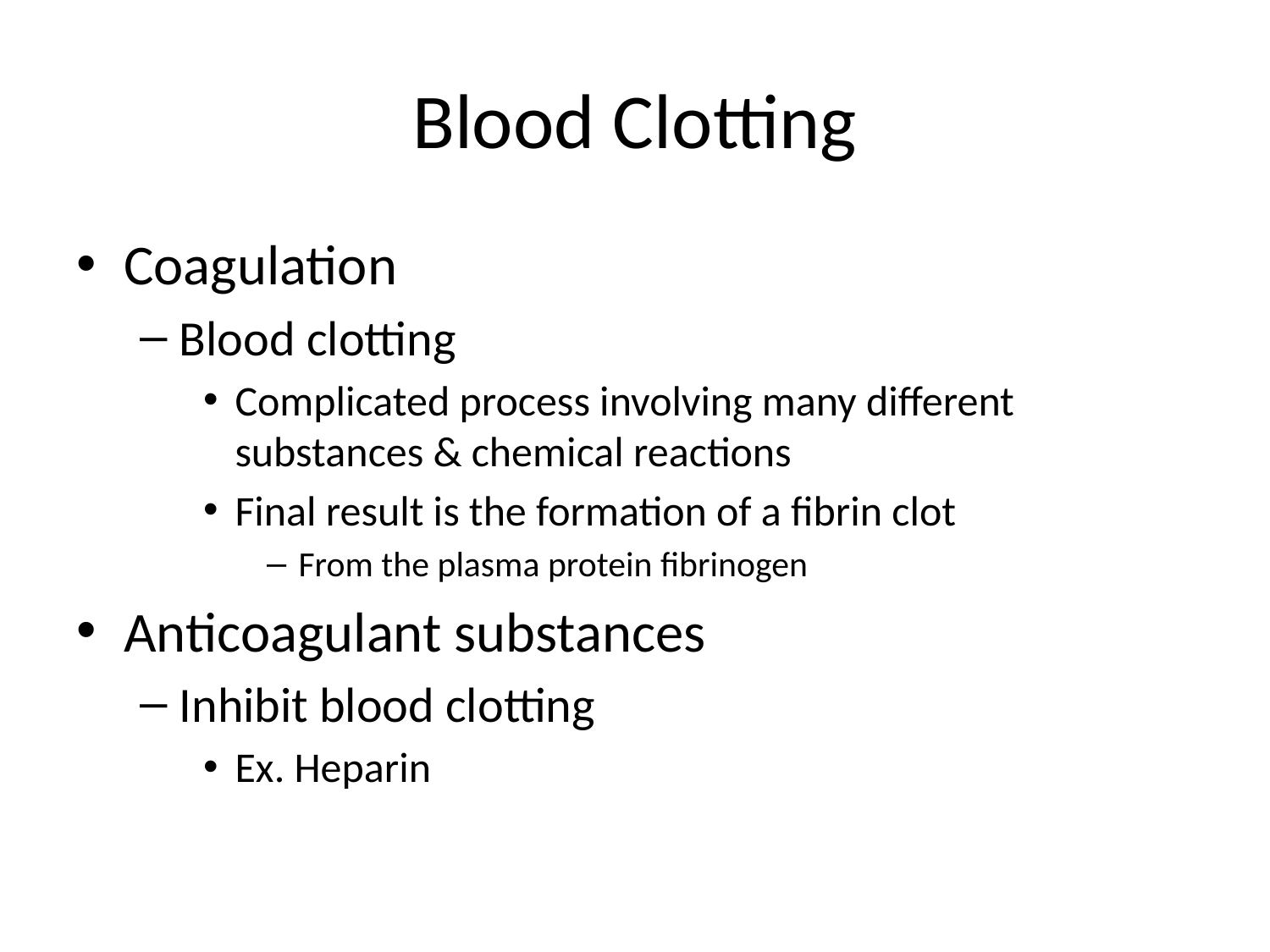

# Blood Clotting
Coagulation
Blood clotting
Complicated process involving many different substances & chemical reactions
Final result is the formation of a fibrin clot
From the plasma protein fibrinogen
Anticoagulant substances
Inhibit blood clotting
Ex. Heparin